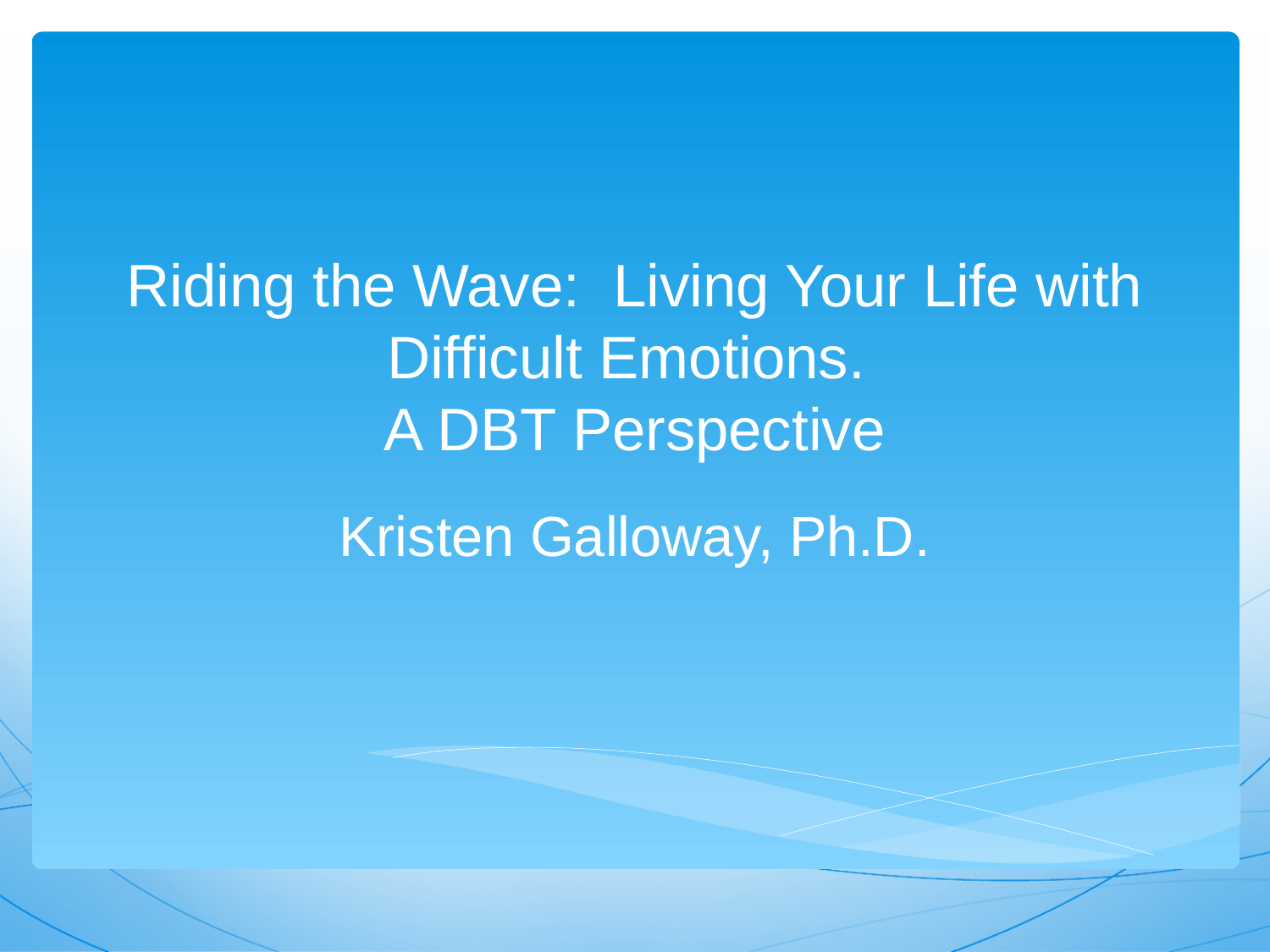

# Riding the Wave:  Living Your Life with Difficult Emotions. A DBT Perspective
Kristen Galloway, Ph.D.